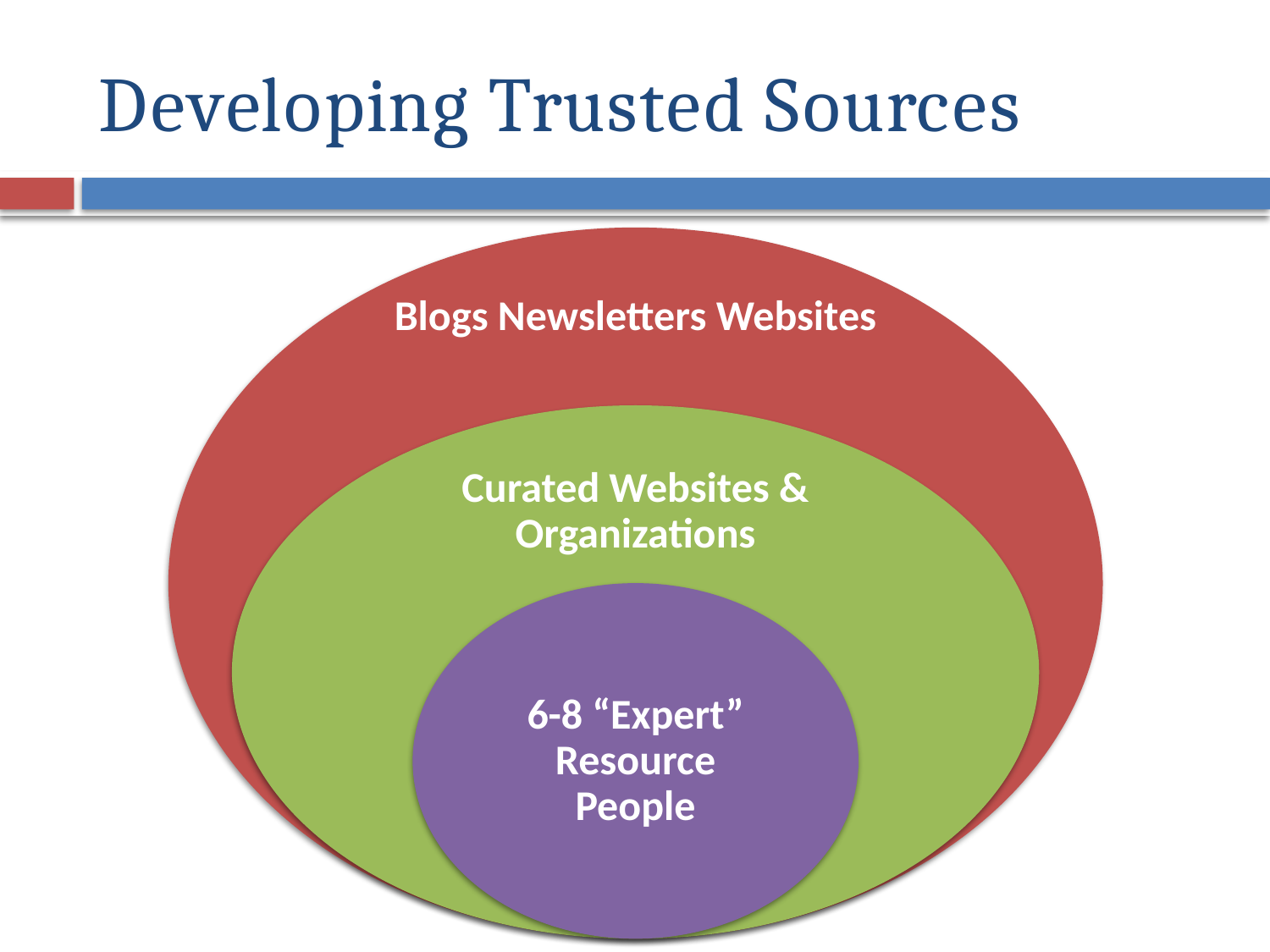

# Developing Trusted Sources
Blogs Newsletters Websites
Curated Websites & Organizations
6-8 “Expert” Resource People